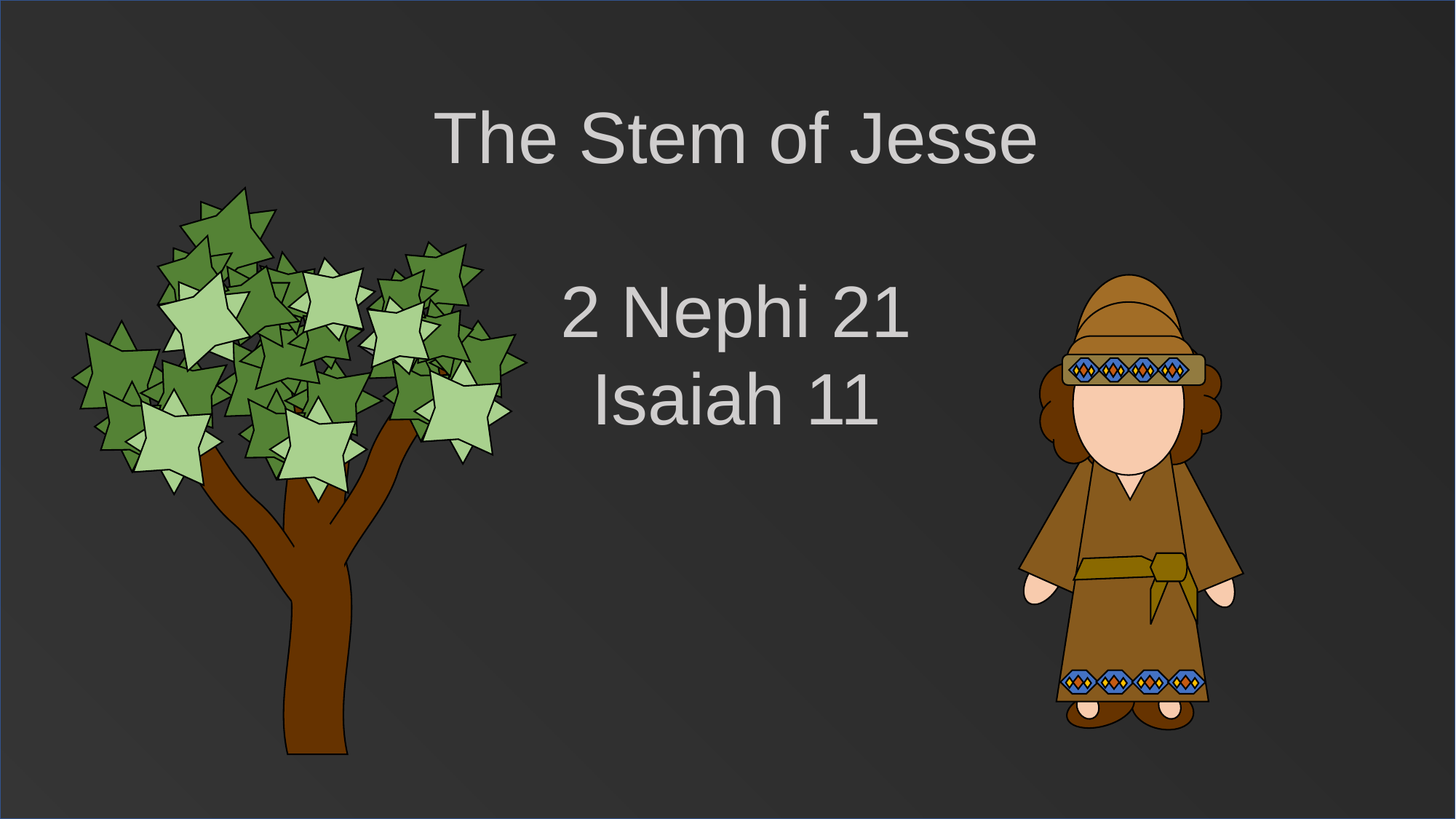

The Stem of Jesse

2 Nephi 21
Isaiah 11